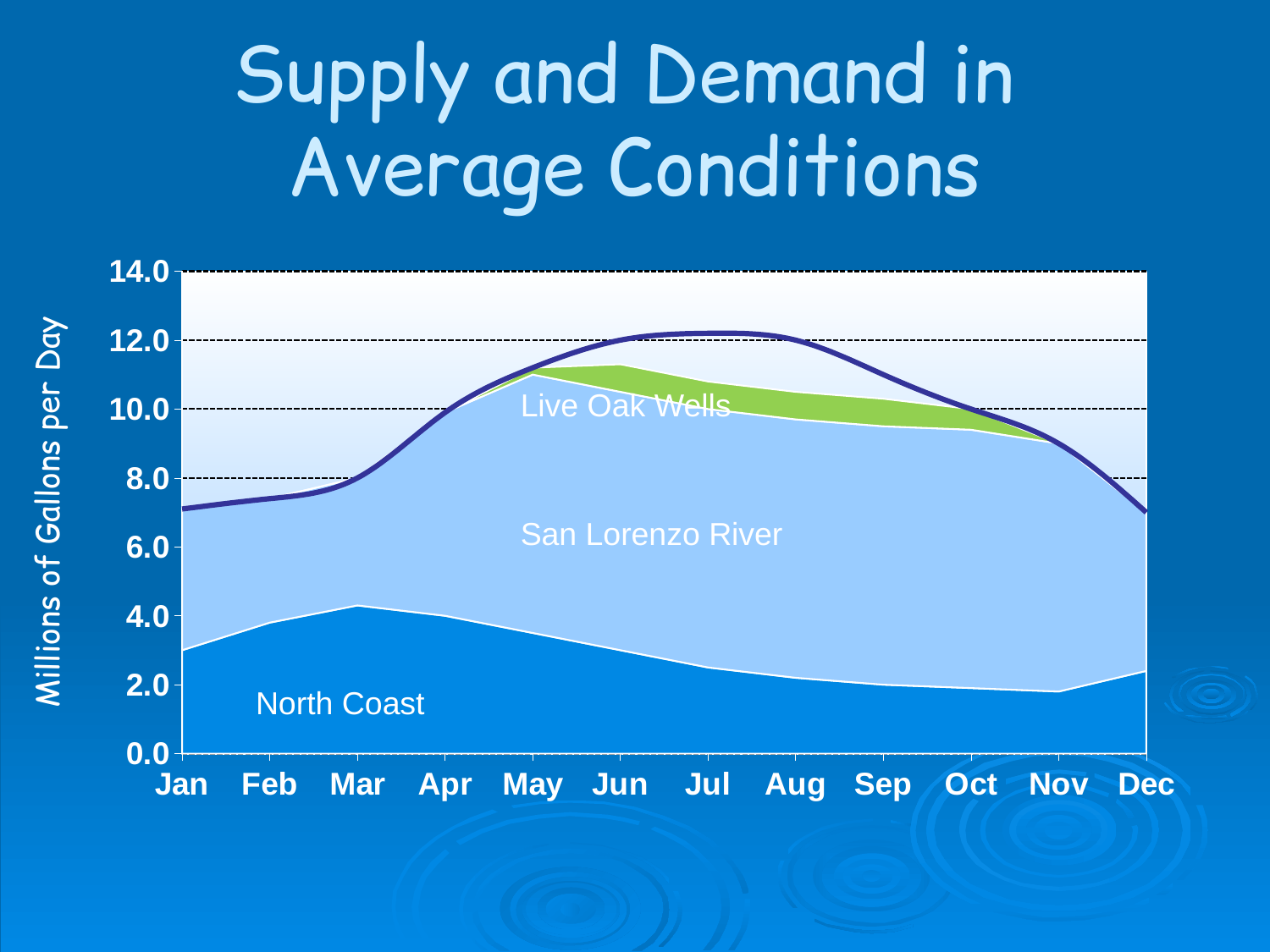

# Supply and Demand in Average Conditions

### Chart

| Category | North Coast | San Lorenzo River | Beltz | Demand |
|---|---|---|---|---|
| Jan | 3.0 | 4.1 | 0.0 | 7.1 |
| Feb | 3.8 | 3.6 | 0.0 | 7.4 |
| Mar | 4.3 | 3.7 | 0.0 | 8.0 |
| Apr | 4.0 | 5.9 | 0.0 | 9.9 |
| May | 3.5 | 7.5 | 0.2 | 11.2 |
| Jun | 3.0 | 7.5 | 0.8 | 12.0 |
| Jul | 2.5 | 7.5 | 0.8 | 12.2 |
| Aug | 2.2 | 7.5 | 0.8 | 12.0 |
| Sep | 2.0 | 7.5 | 0.8 | 11.0 |
| Oct | 1.9 | 7.5 | 0.6 | 10.0 |
| Nov | 1.8 | 7.2 | 0.0 | 9.0 |
| Dec | 2.4 | 4.6 | 0.0 | 7.0 |
Millions of Gallons per Day
Live Oak Wells
San Lorenzo River
North Coast